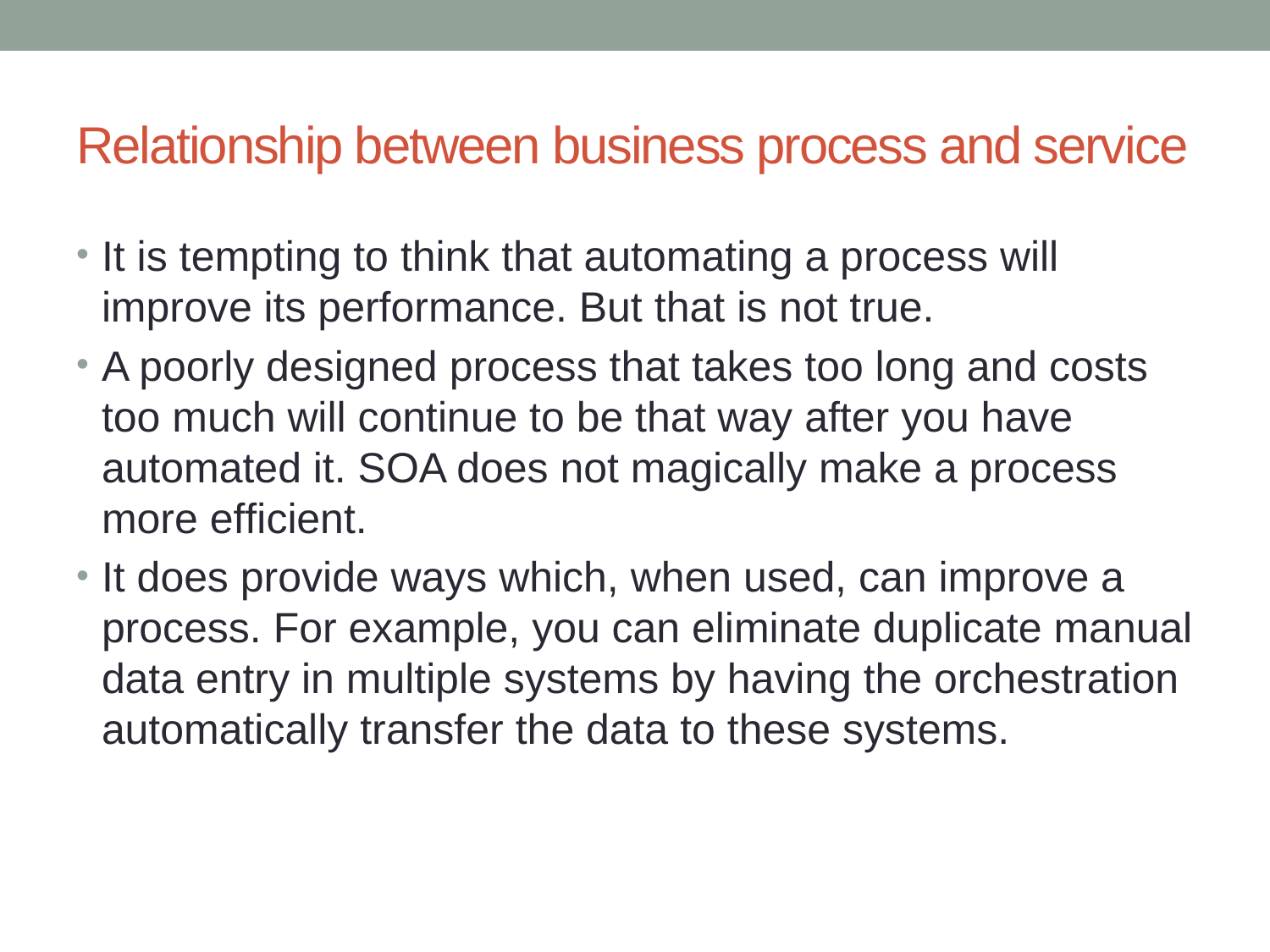

# Relationship between business process and service
It is tempting to think that automating a process will improve its performance. But that is not true.
A poorly designed process that takes too long and costs too much will continue to be that way after you have automated it. SOA does not magically make a process more efﬁcient.
It does provide ways which, when used, can improve a process. For example, you can eliminate duplicate manual data entry in multiple systems by having the orchestration automatically transfer the data to these systems.